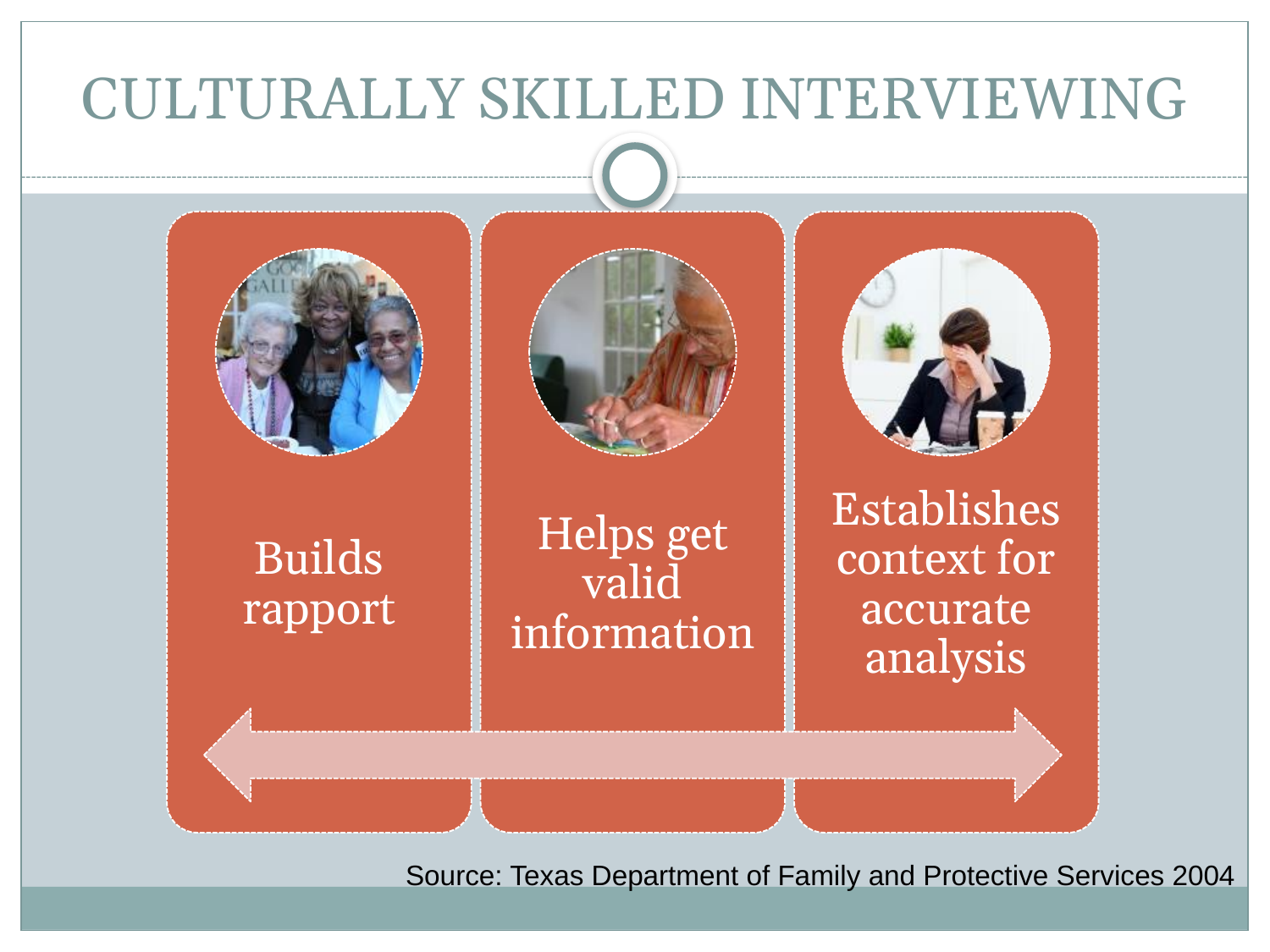

# CULTURALLY SKILLED INTERVIEWING
Builds rapport
Helps get valid information
Establishes context for accurate analysis

Source: Texas Department of Family and Protective Services 2004